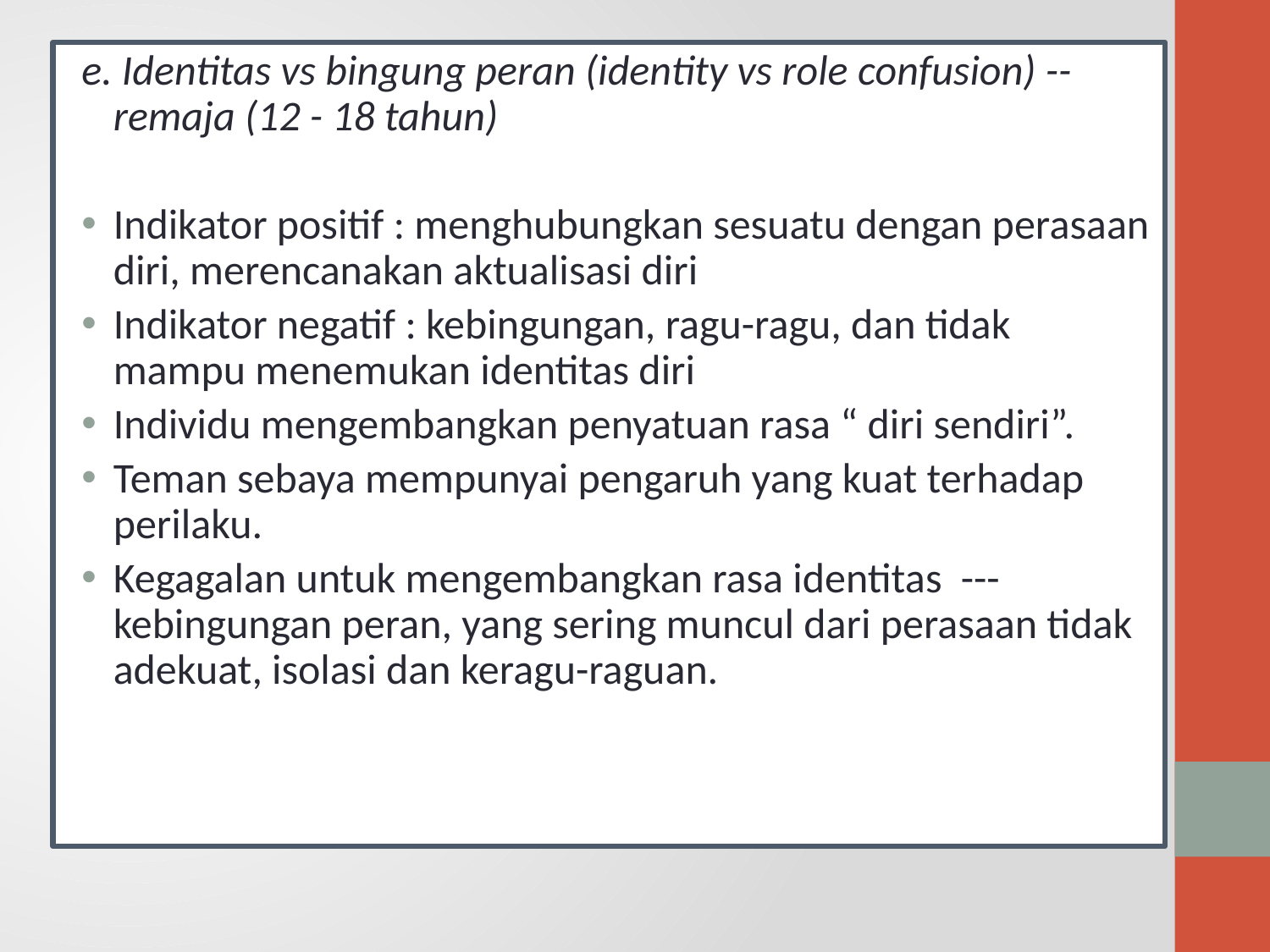

e. Identitas vs bingung peran (identity vs role confusion) -- remaja (12 - 18 tahun)

Indikator positif : menghubungkan sesuatu dengan perasaan diri, merencanakan aktualisasi diri
Indikator negatif : kebingungan, ragu-ragu, dan tidak mampu menemukan identitas diri
Individu mengembangkan penyatuan rasa “ diri sendiri”.
Teman sebaya mempunyai pengaruh yang kuat terhadap perilaku.
Kegagalan untuk mengembangkan rasa identitas  --- kebingungan peran, yang sering muncul dari perasaan tidak adekuat, isolasi dan keragu-raguan.